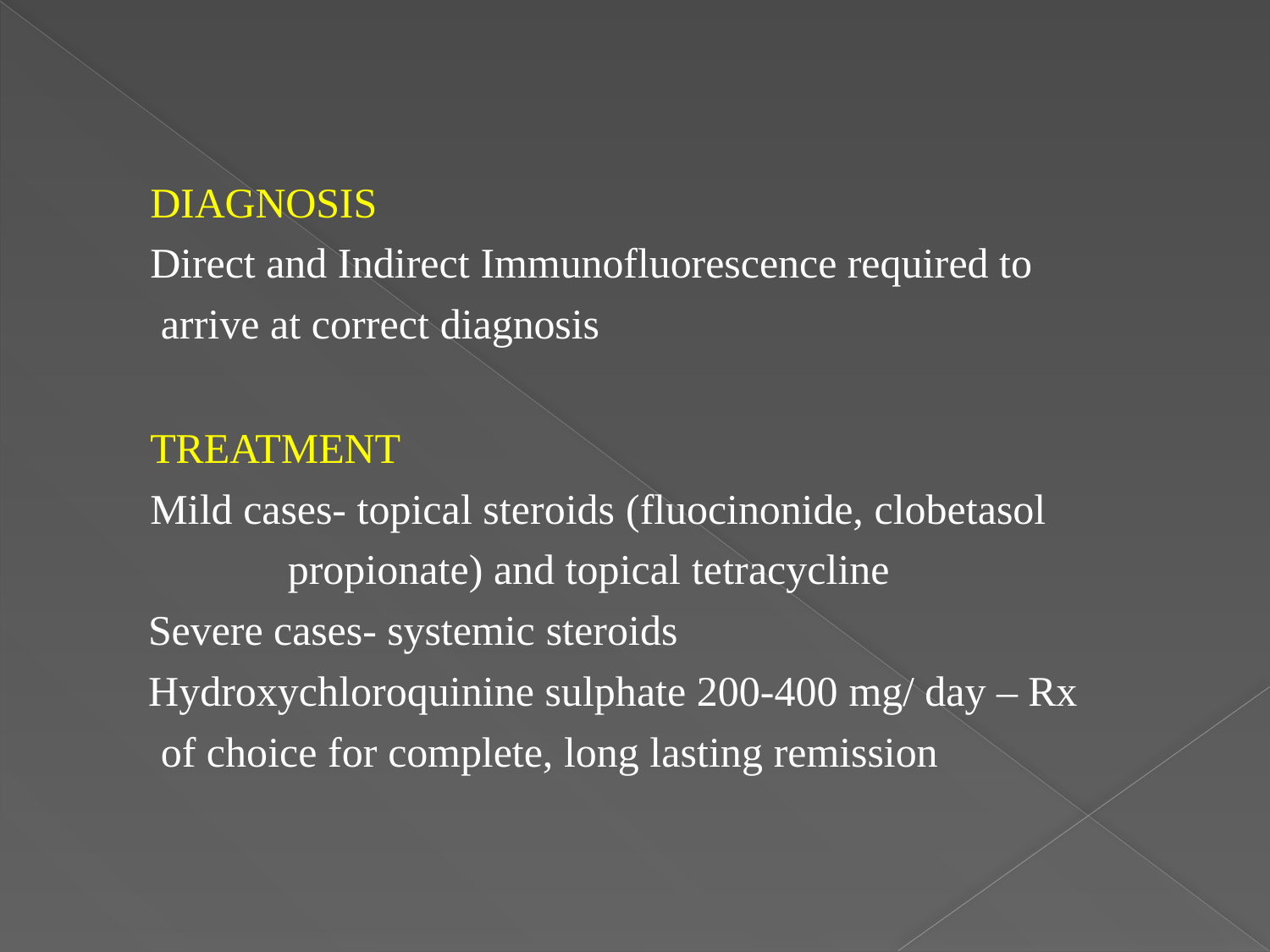

DIAGNOSIS
Direct and Indirect Immunofluorescence required to  arrive at correct diagnosis

TREATMENT
Mild cases- topical steroids (fluocinonide, clobetasol  propionate) and topical tetracycline
Severe cases- systemic steroids
Hydroxychloroquinine sulphate 200-400 mg/ day – Rx  of choice for complete, long lasting remission